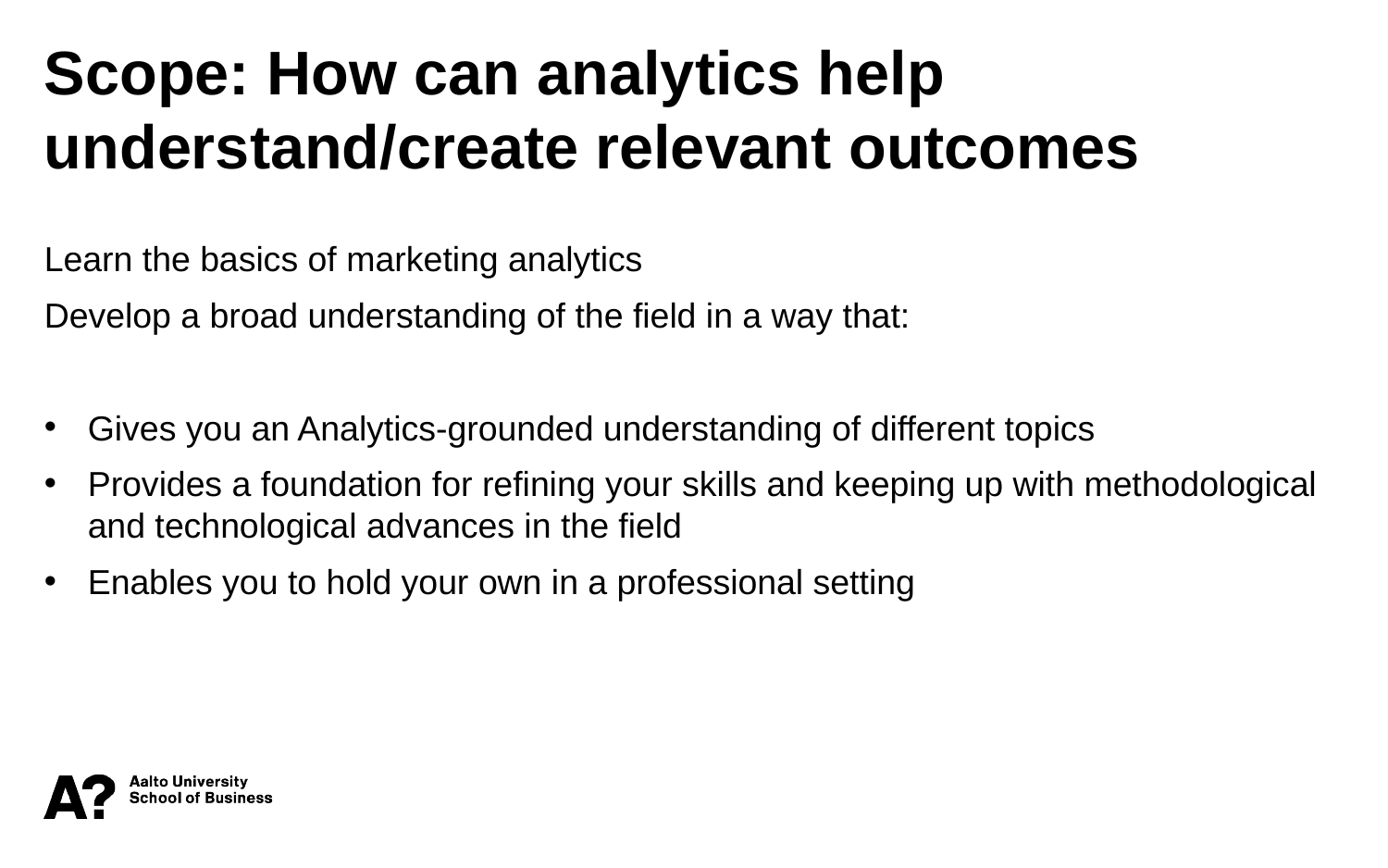

Scope: How can analytics help understand/create relevant outcomes
Learn the basics of marketing analytics
Develop a broad understanding of the field in a way that:

Gives you an Analytics-grounded understanding of different topics
Provides a foundation for refining your skills and keeping up with methodological and technological advances in the field
Enables you to hold your own in a professional setting